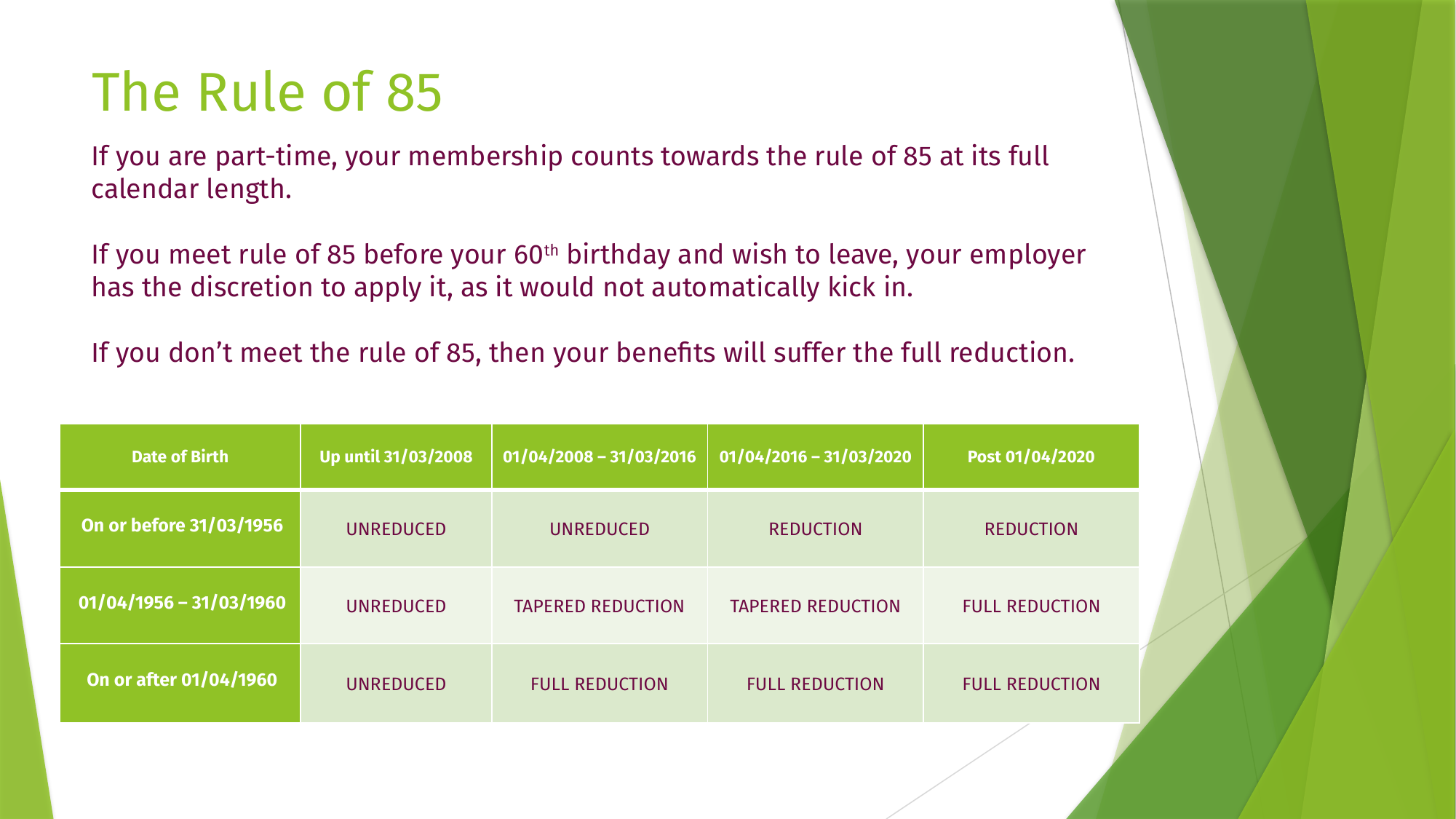

# The Rule of 85
If you are part-time, your membership counts towards the rule of 85 at its full calendar length.

If you meet rule of 85 before your 60th birthday and wish to leave, your employer has the discretion to apply it, as it would not automatically kick in.

If you don’t meet the rule of 85, then your benefits will suffer the full reduction.

| Date of Birth | Up until 31/03/2008 | 01/04/2008 – 31/03/2016 | 01/04/2016 – 31/03/2020 | Post 01/04/2020 |
| --- | --- | --- | --- | --- |
| On or before 31/03/1956 | UNREDUCED | UNREDUCED | REDUCTION | REDUCTION |
| 01/04/1956 – 31/03/1960 | UNREDUCED | TAPERED REDUCTION | TAPERED REDUCTION | FULL REDUCTION |
| On or after 01/04/1960 | UNREDUCED | FULL REDUCTION | FULL REDUCTION | FULL REDUCTION |